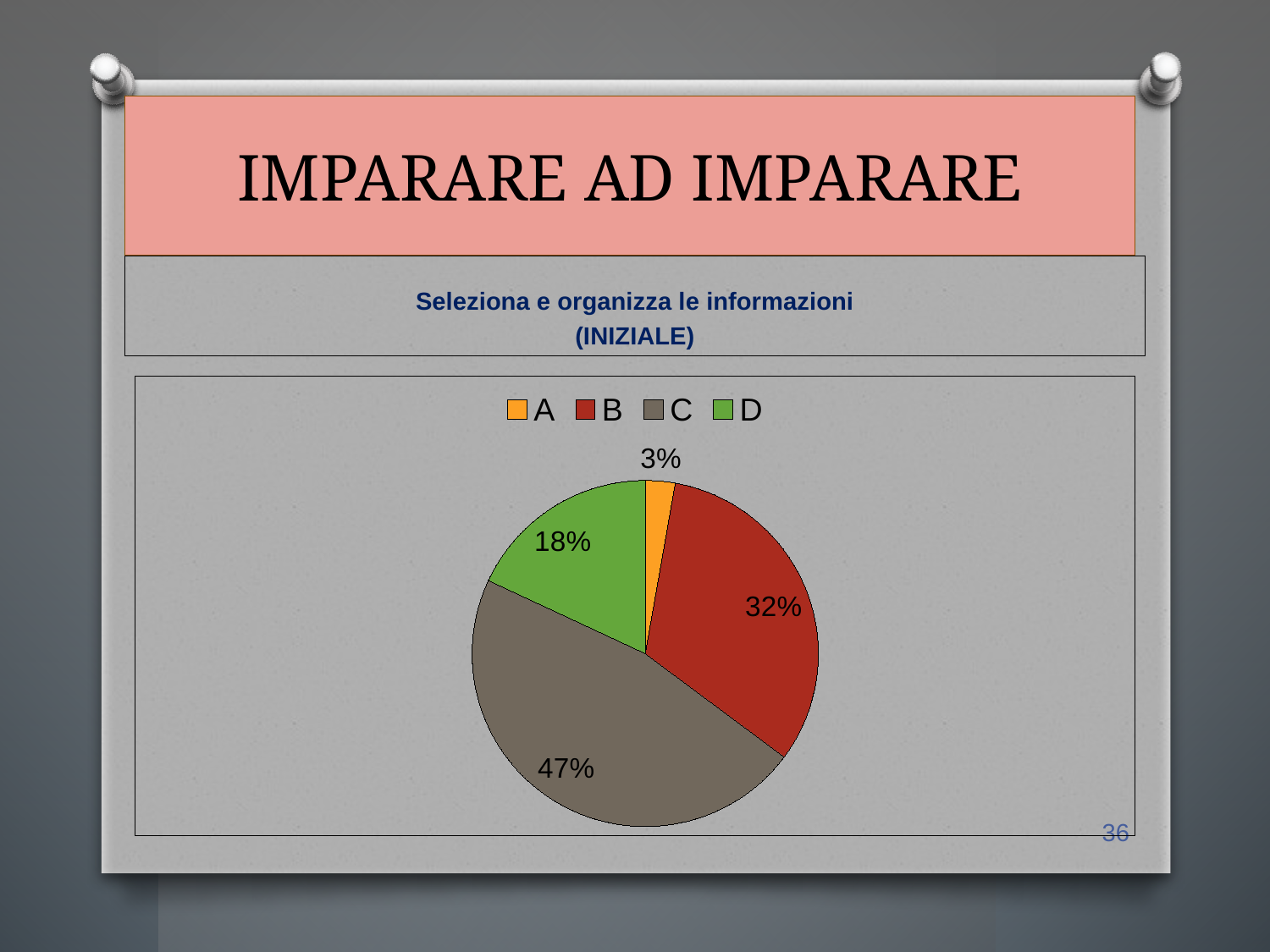

# IMPARARE AD IMPARARE
Seleziona e organizza le informazioni
(INIZIALE)

### Chart

| Category | Vendite |
|---|---|
| A | 6.0 |
| B | 70.0 |
| C | 101.0 |
| D | 39.0 |
36